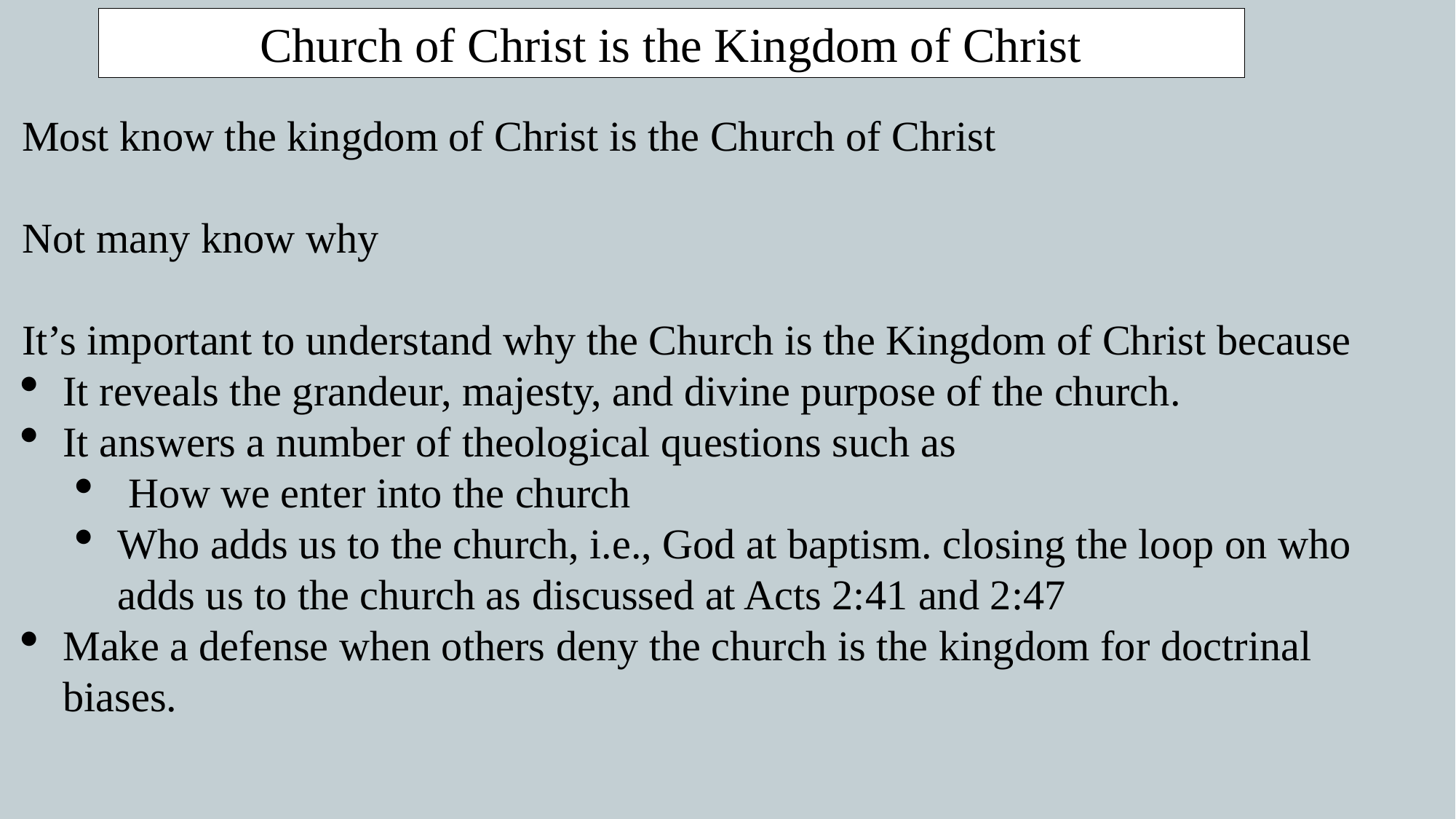

Church of Christ is the Kingdom of Christ
Most know the kingdom of Christ is the Church of Christ

Not many know why

It’s important to understand why the Church is the Kingdom of Christ because
It reveals the grandeur, majesty, and divine purpose of the church.
It answers a number of theological questions such as
 How we enter into the church
Who adds us to the church, i.e., God at baptism. closing the loop on who adds us to the church as discussed at Acts 2:41 and 2:47
Make a defense when others deny the church is the kingdom for doctrinal biases.